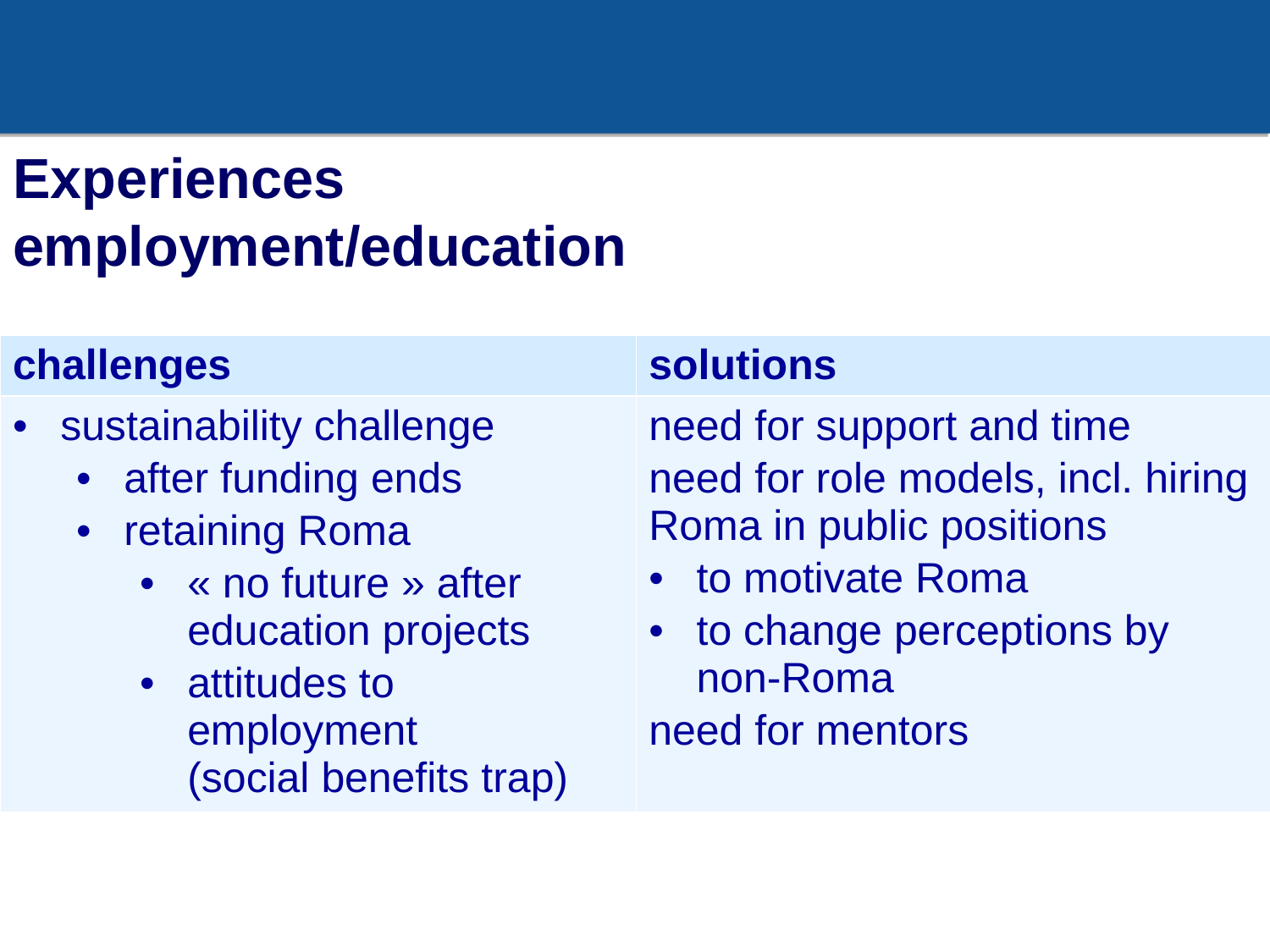

# Experiences employment/education
| challenges | solutions |
| --- | --- |
| sustainability challenge after funding ends retaining Roma « no future » after education projects attitudes to employment (social benefits trap) | need for support and time need for role models, incl. hiring Roma in public positions to motivate Roma to change perceptions by non-Roma need for mentors |